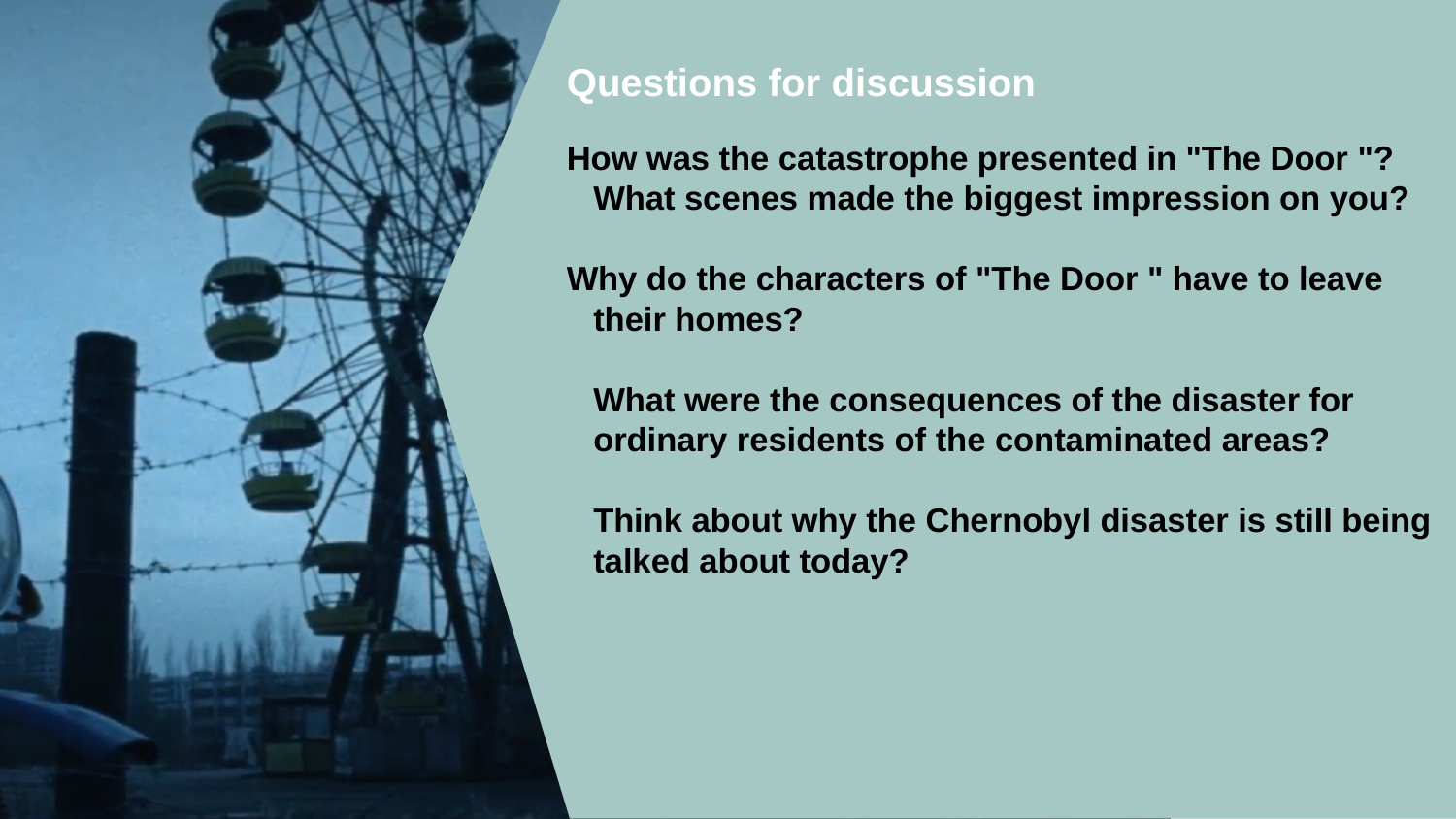

# Questions for discussion

How was the catastrophe presented in "The Door "? What scenes made the biggest impression on you?
Why do the characters of "The Door " have to leave their homes?
What were the consequences of the disaster for ordinary residents of the contaminated areas?
Think about why the Chernobyl disaster is still being talked about today?